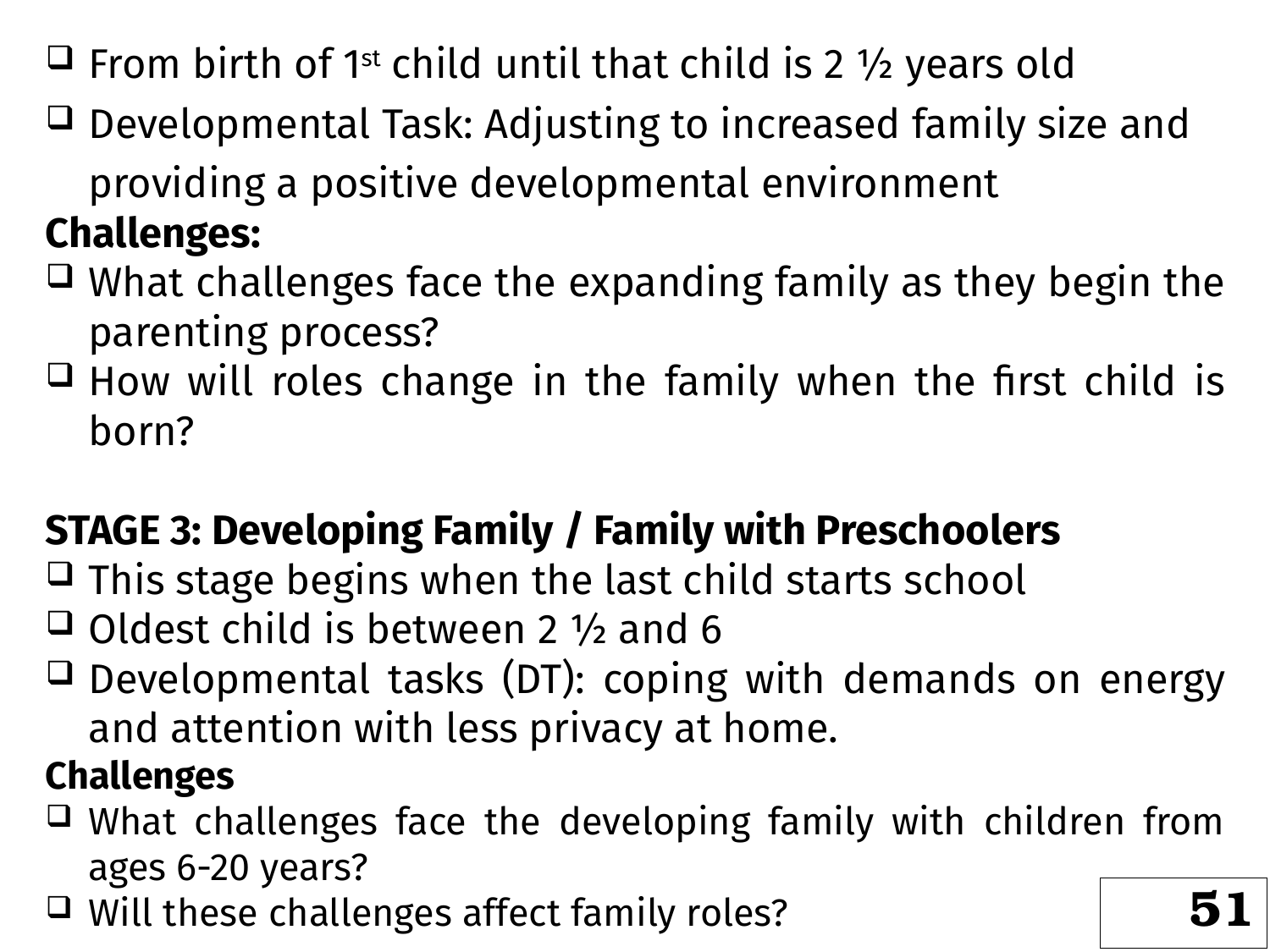

From birth of 1st child until that child is 2 ½ years old
Developmental Task: Adjusting to increased family size and providing a positive developmental environment
Challenges:
What challenges face the expanding family as they begin the parenting process?
How will roles change in the family when the first child is born?

STAGE 3: Developing Family / Family with Preschoolers
This stage begins when the last child starts school
Oldest child is between 2 ½ and 6
Developmental tasks (DT): coping with demands on energy and attention with less privacy at home.
Challenges
What challenges face the developing family with children from ages 6-20 years?
Will these challenges affect family roles?

51